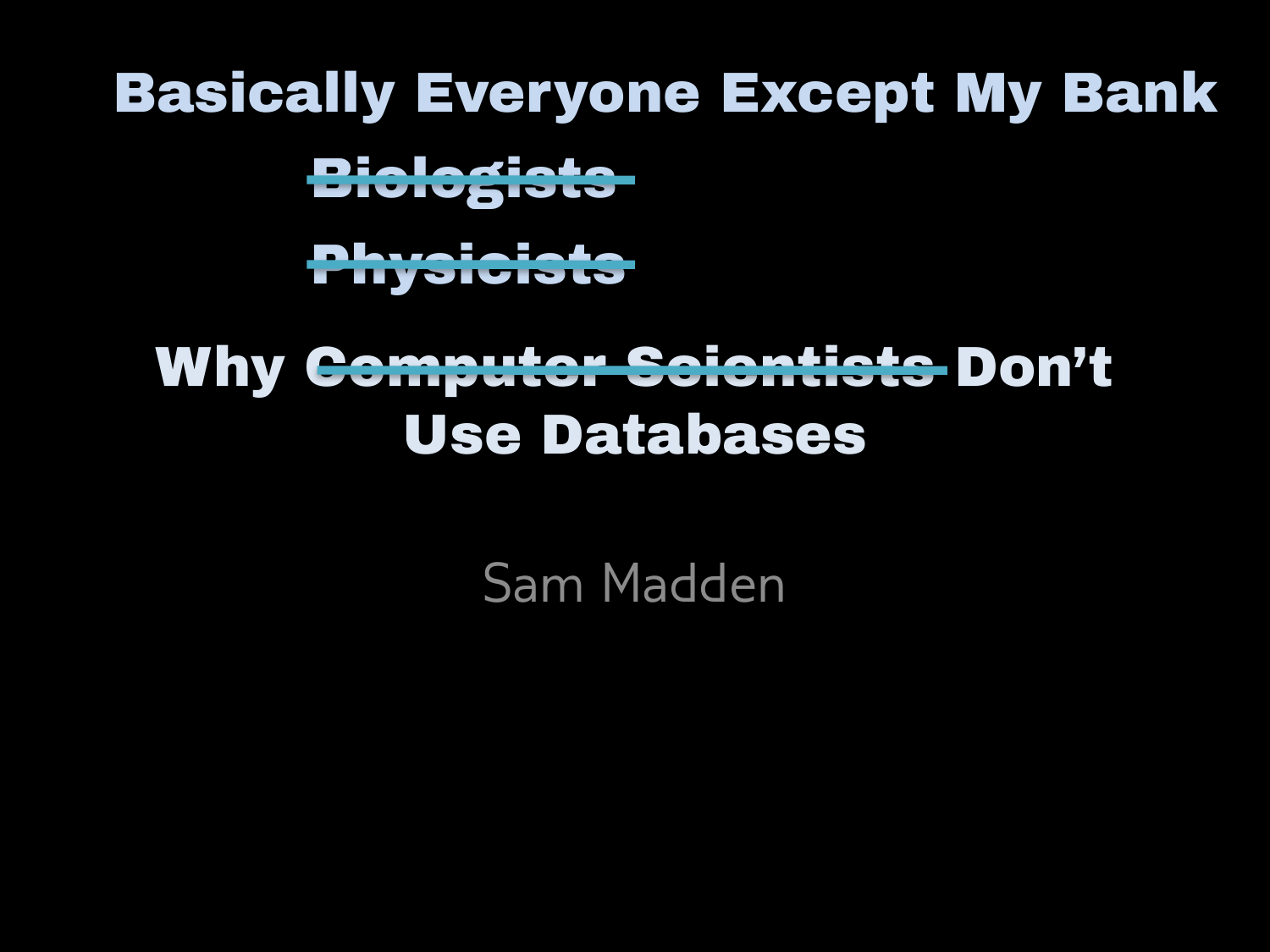

Basically Everyone Except My Bank
Biologists
Physicists
# Why Computer Scientists Don’t Use Databases
Sam Madden